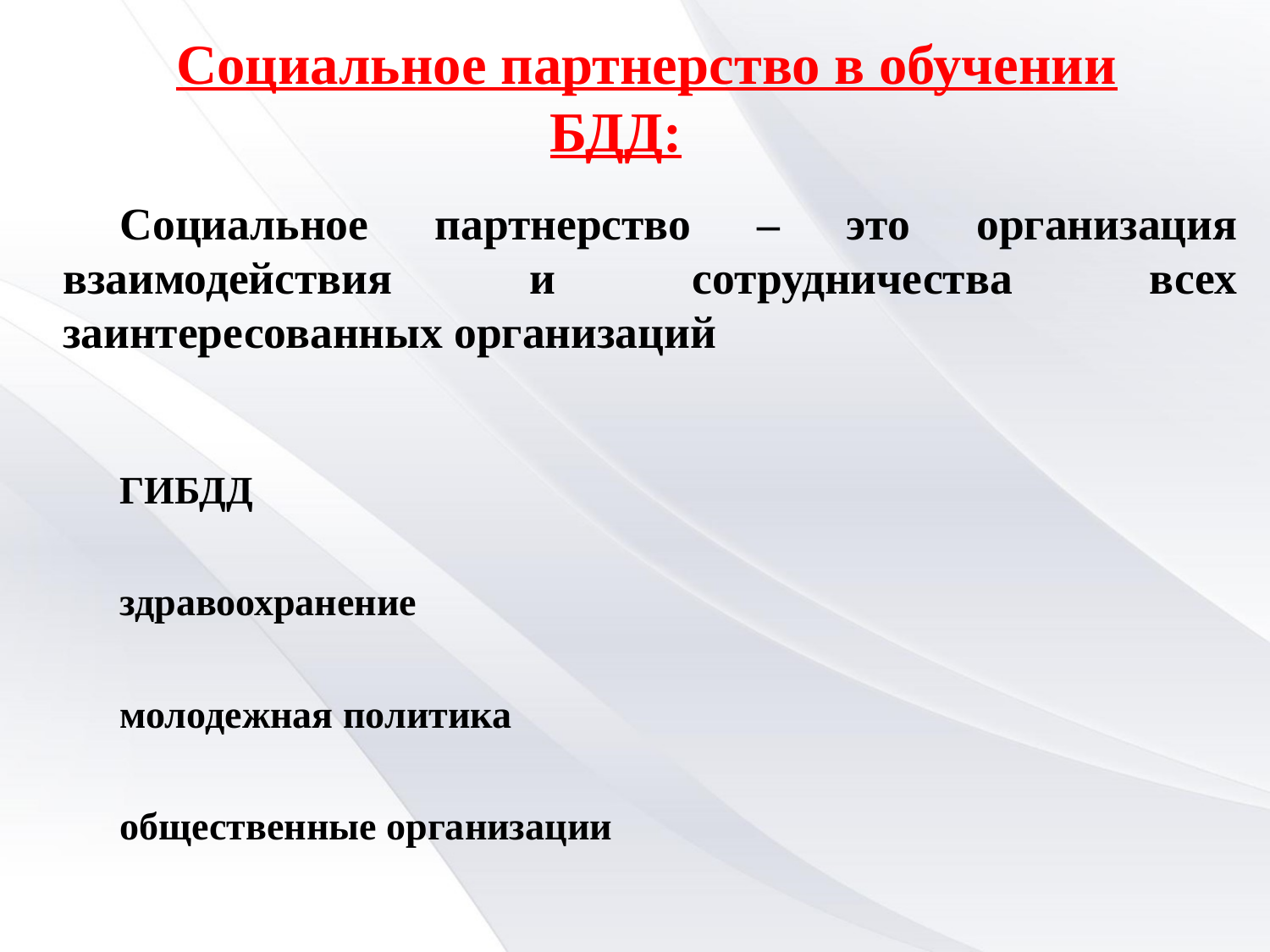

Социальное партнерство в обучении БДД:

Социальное партнерство – это организация взаимодействия и сотрудничества всех заинтересованных организаций

ГИБДД

здравоохранение

молодежная политика

общественные организации